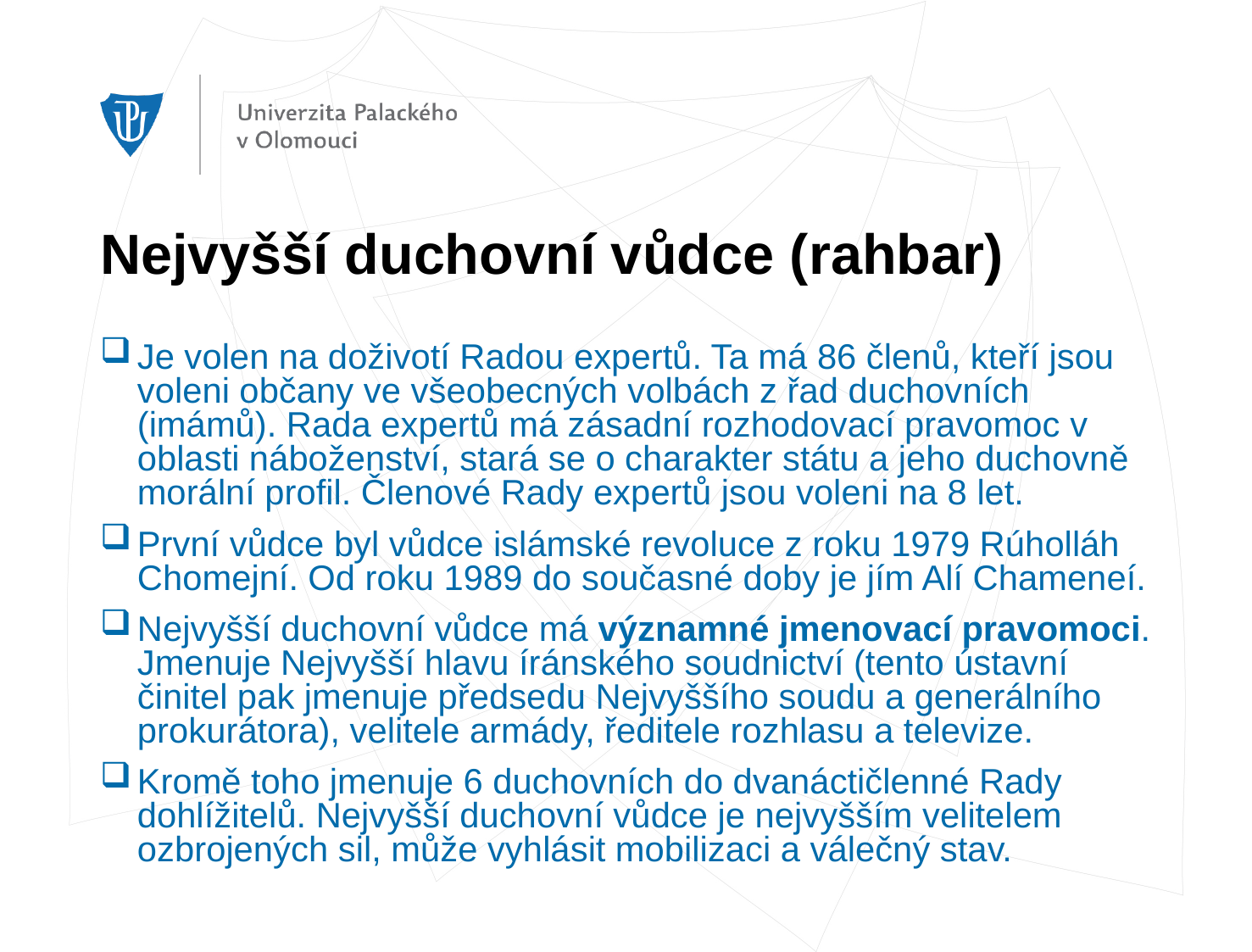

# Nejvyšší duchovní vůdce (rahbar)
Je volen na doživotí Radou expertů. Ta má 86 členů, kteří jsou voleni občany ve všeobecných volbách z řad duchovních (imámů). Rada expertů má zásadní rozhodovací pravomoc v oblasti náboženství, stará se o charakter státu a jeho duchovně morální profil. Členové Rady expertů jsou voleni na 8 let.
První vůdce byl vůdce islámské revoluce z roku 1979 Rúholláh Chomejní. Od roku 1989 do současné doby je jím Alí Chameneí.
Nejvyšší duchovní vůdce má významné jmenovací pravomoci. Jmenuje Nejvyšší hlavu íránského soudnictví (tento ústavní činitel pak jmenuje předsedu Nejvyššího soudu a generálního prokurátora), velitele armády, ředitele rozhlasu a televize.
Kromě toho jmenuje 6 duchovních do dvanáctičlenné Rady dohlížitelů. Nejvyšší duchovní vůdce je nejvyšším velitelem ozbrojených sil, může vyhlásit mobilizaci a válečný stav.